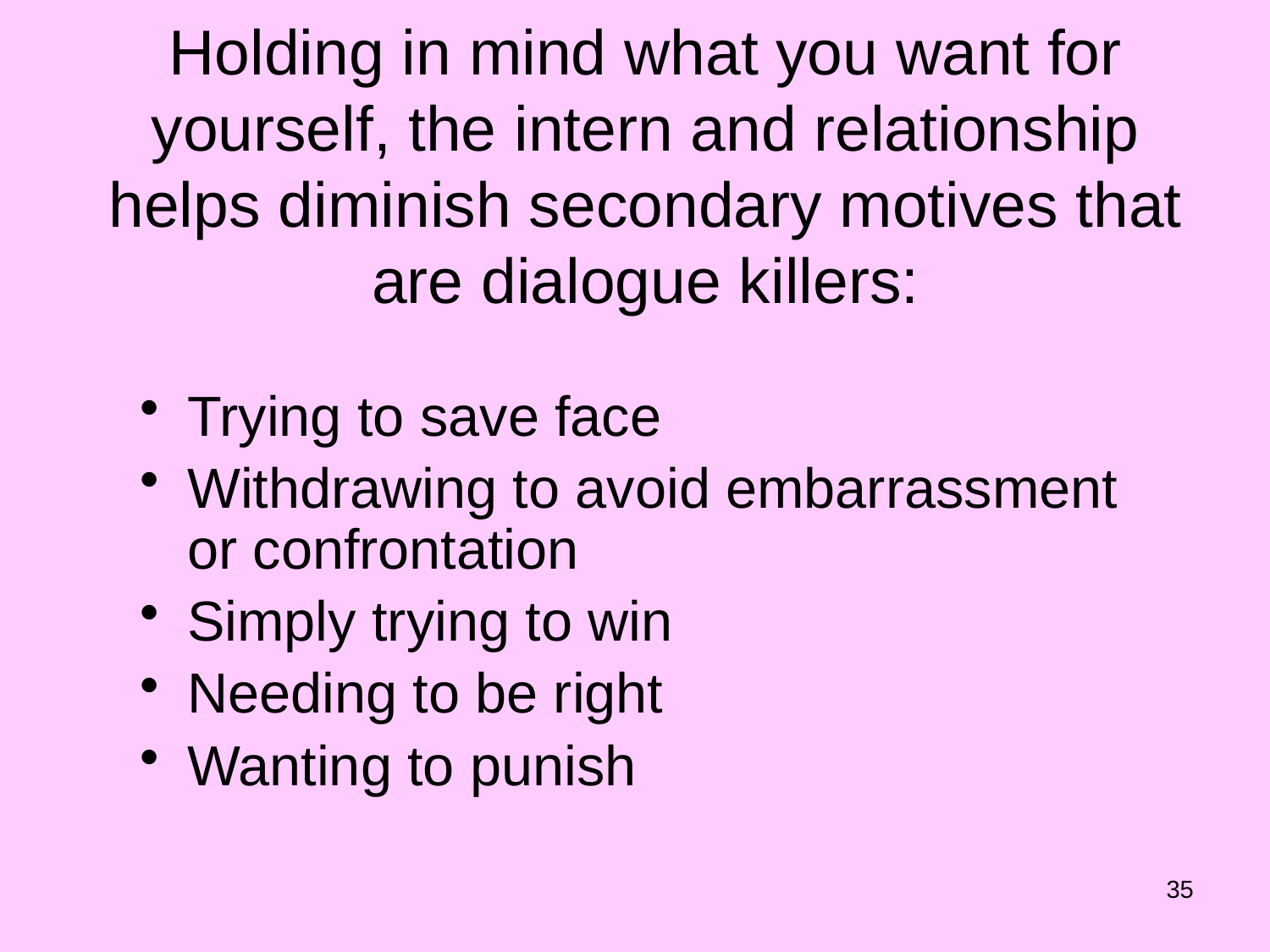

# Holding in mind what you want for yourself, the intern and relationship helps diminish secondary motives that are dialogue killers:
Trying to save face
Withdrawing to avoid embarrassment or confrontation
Simply trying to win
Needing to be right
Wanting to punish
35